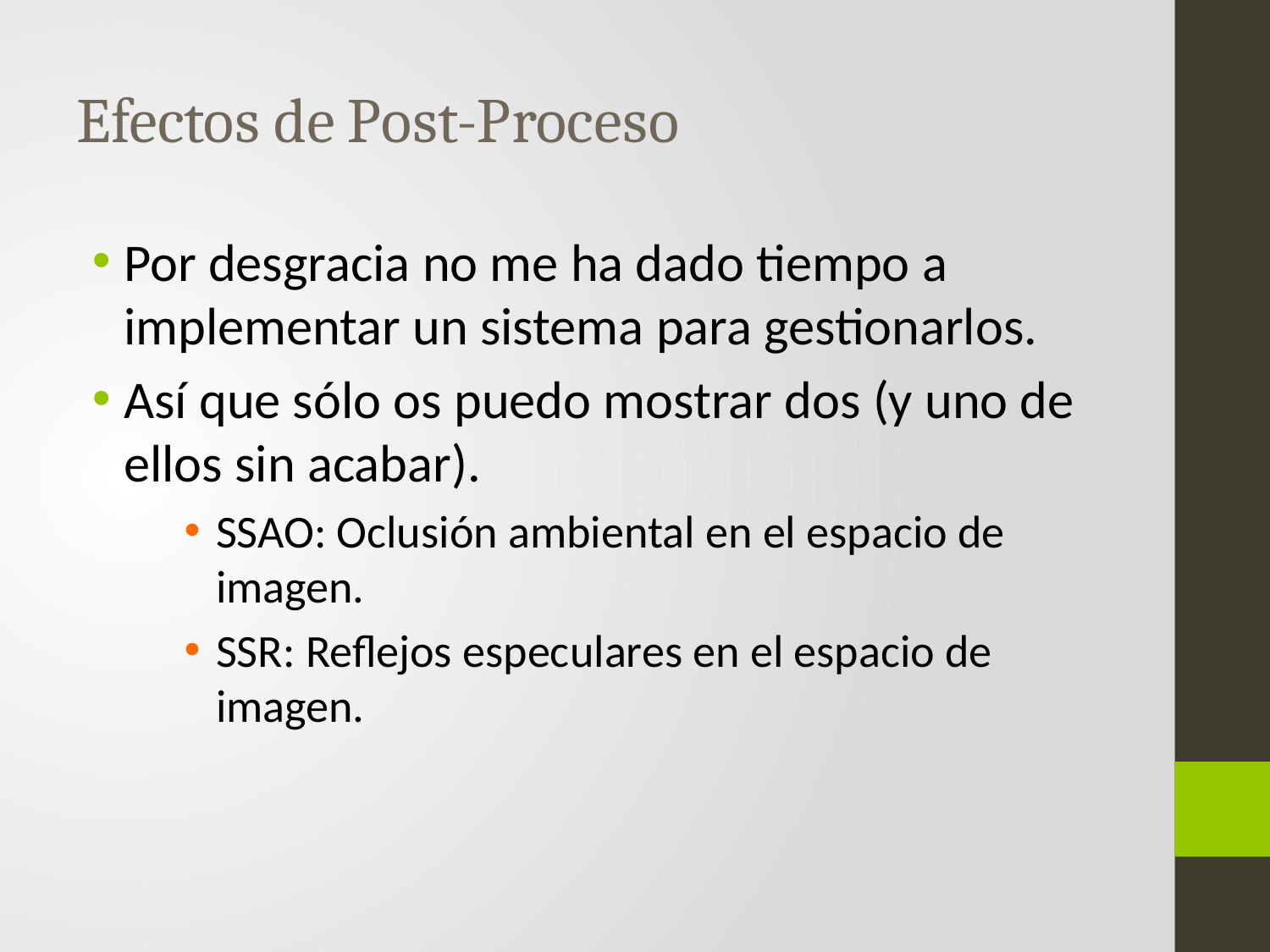

# Efectos de Post-Proceso
Por desgracia no me ha dado tiempo a implementar un sistema para gestionarlos.
Así que sólo os puedo mostrar dos (y uno de ellos sin acabar).
SSAO: Oclusión ambiental en el espacio de imagen.
SSR: Reflejos especulares en el espacio de imagen.